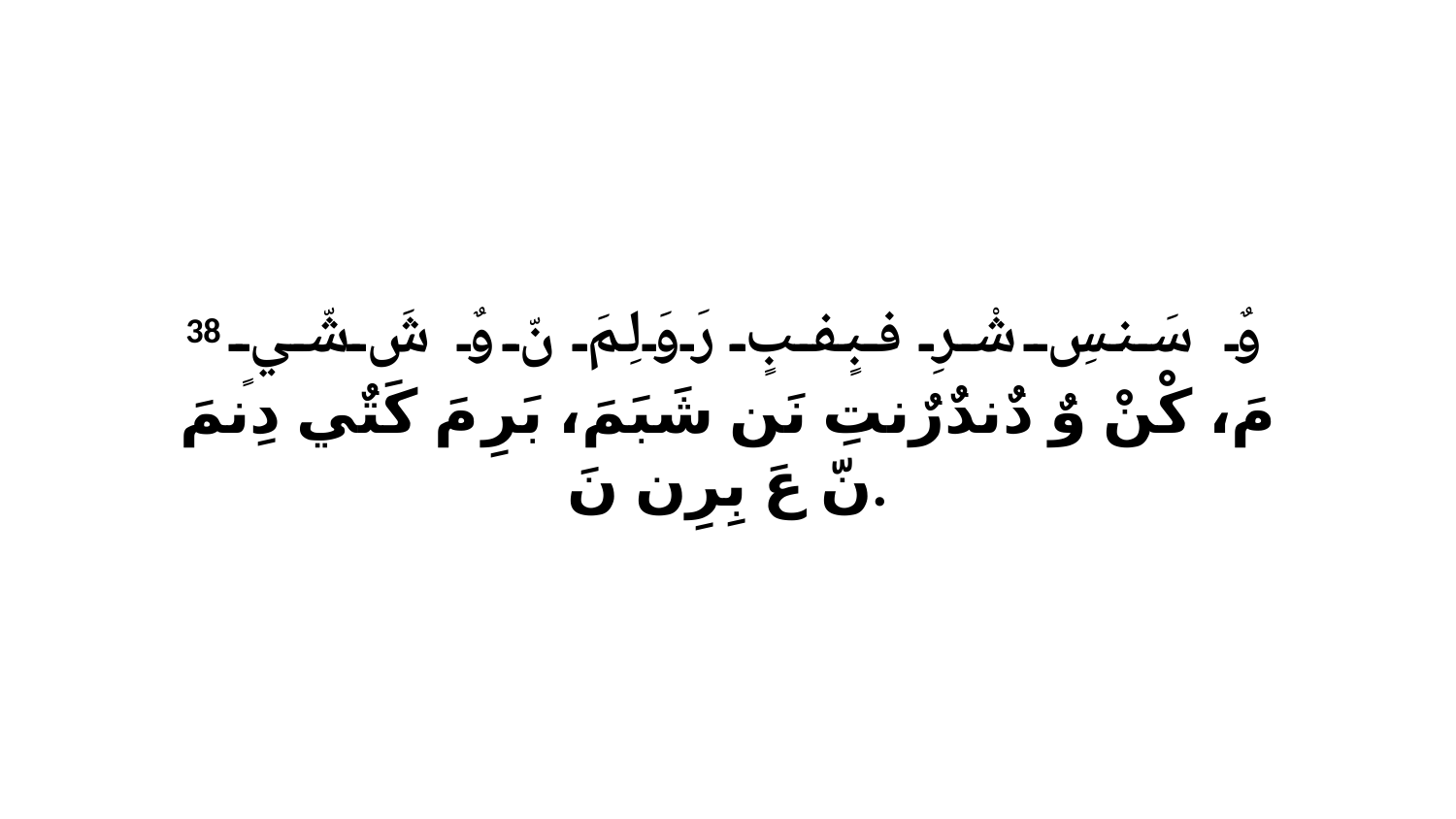

38 وٌ سَنسِ شْرِ فبٍفبٍ رَوَلِمَ نّ وٌ شَ شّيٍ مَ، كْنْ وٌ دٌندٌرٌنتِ نَن شَبَمَ، بَرِ مَ كَتٌي دِنمَ نّ عَ بِرِن نَ.